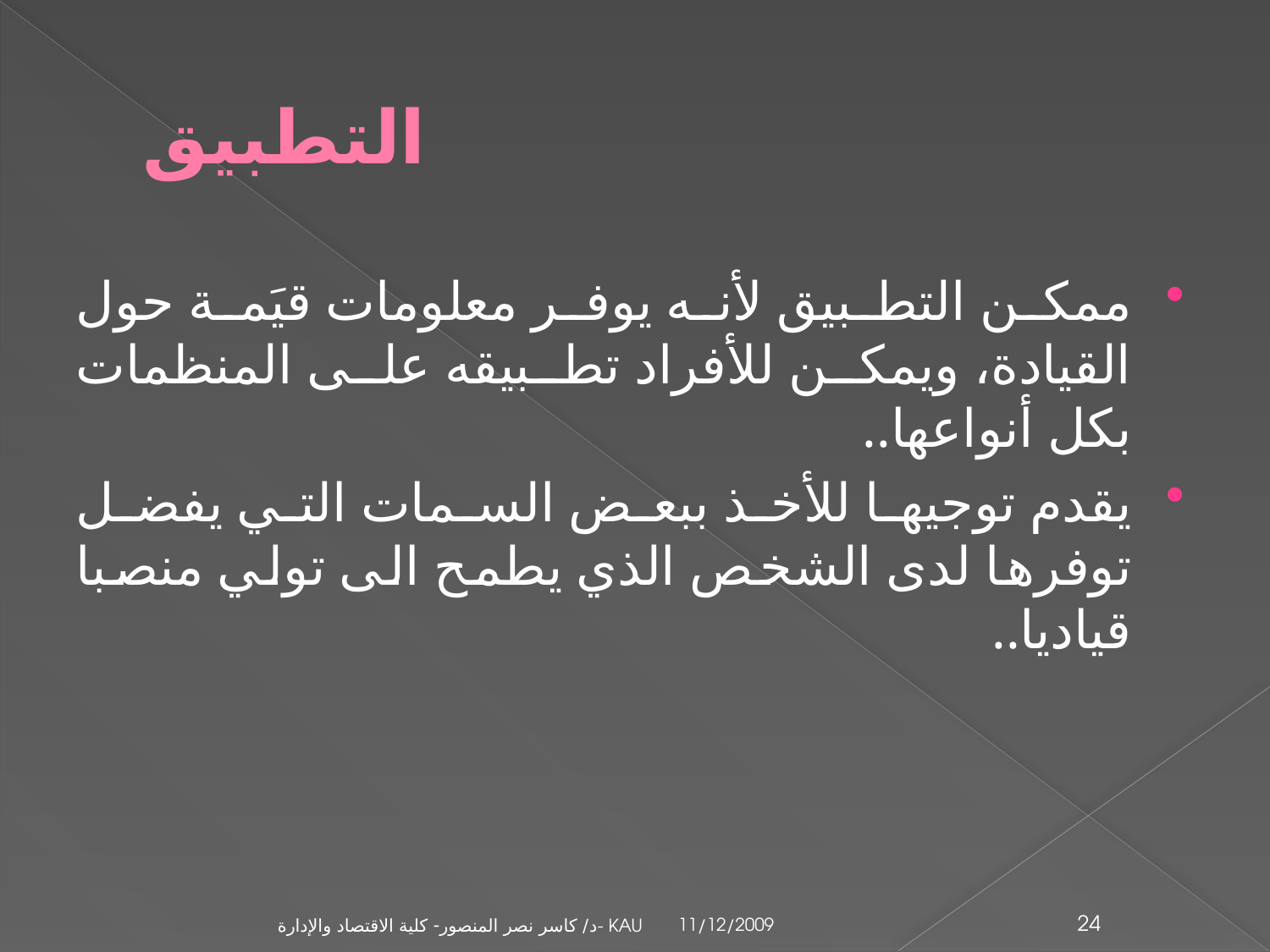

# التطبيق
ممكن التطبيق لأنه يوفر معلومات قيَمة حول القيادة، ويمكن للأفراد تطبيقه على المنظمات بكل أنواعها..
يقدم توجيها للأخذ ببعض السمات التي يفضل توفرها لدى الشخص الذي يطمح الى تولي منصبا قياديا..
11/12/2009
د/ كاسر نصر المنصور- كلية الاقتصاد والإدارة- KAU
24